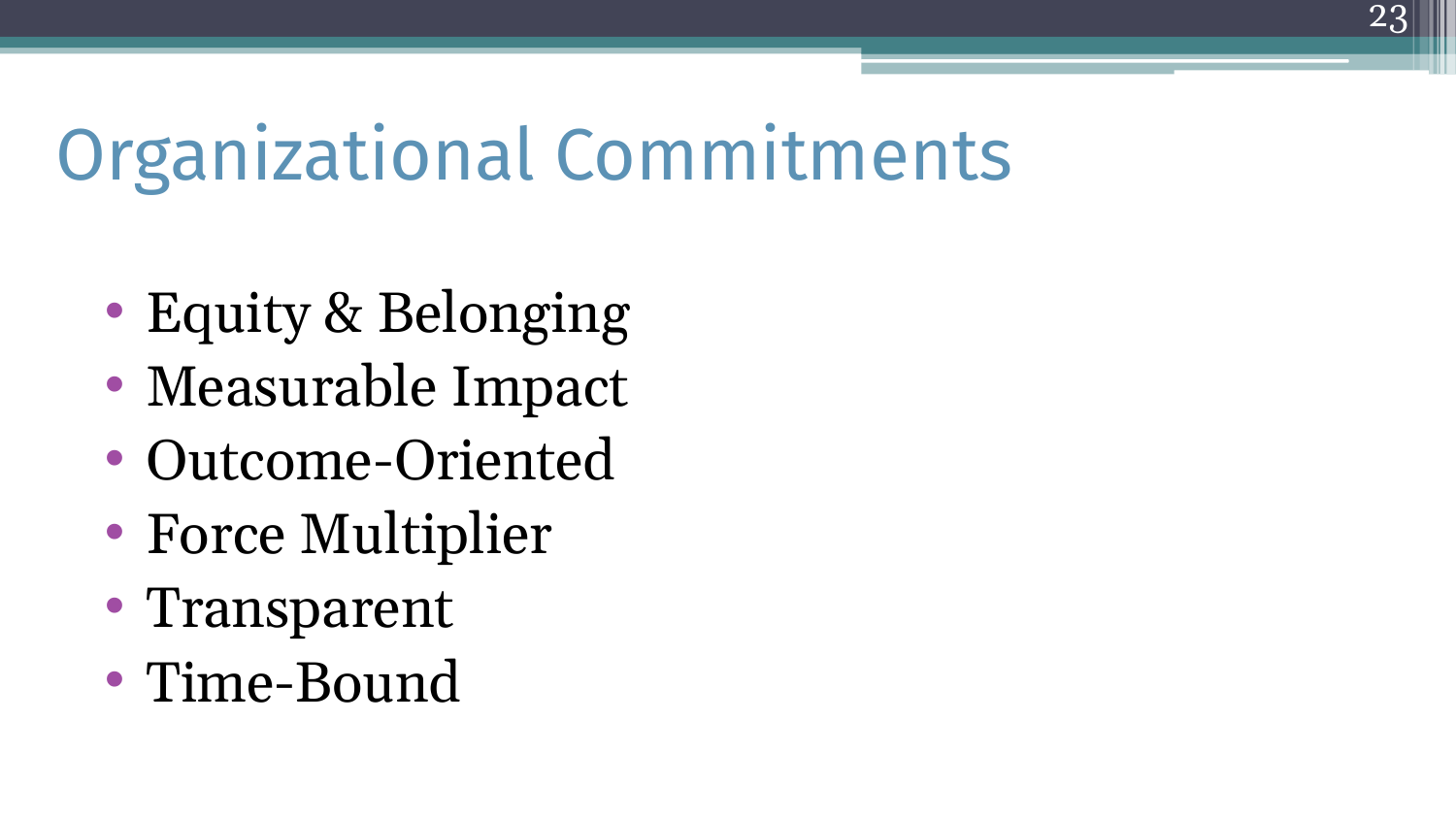

23
# Organizational Commitments
Equity & Belonging
Measurable Impact
Outcome-Oriented
Force Multiplier
Transparent
Time-Bound